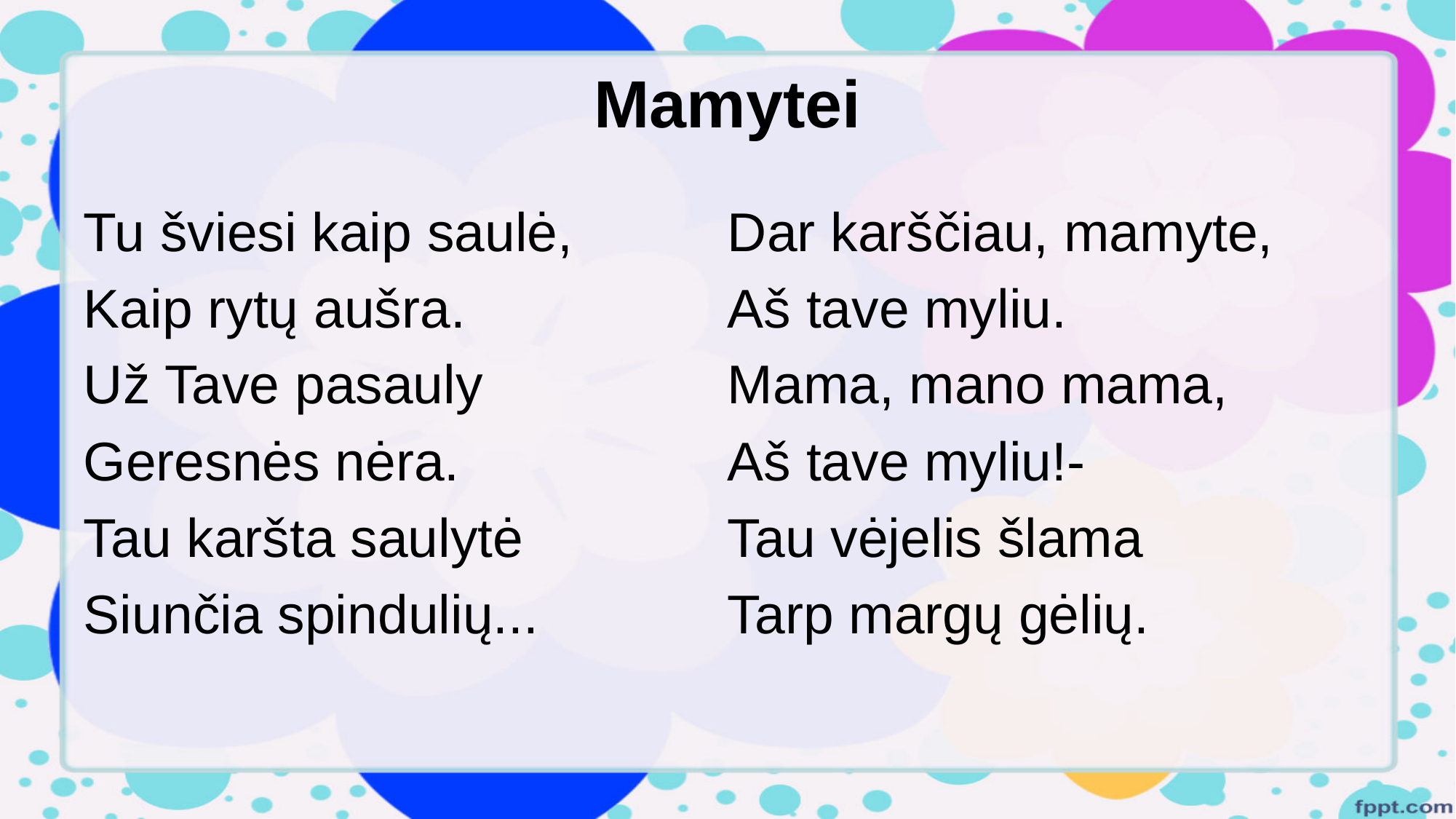

# Mamytei
Tu šviesi kaip saulė,
Kaip rytų aušra.
Už Tave pasauly
Geresnės nėra.
Tau karšta saulytė
Siunčia spindulių...

Dar karščiau, mamyte,
Aš tave myliu.
Mama, mano mama,
Aš tave myliu!-
Tau vėjelis šlama
Tarp margų gėlių.